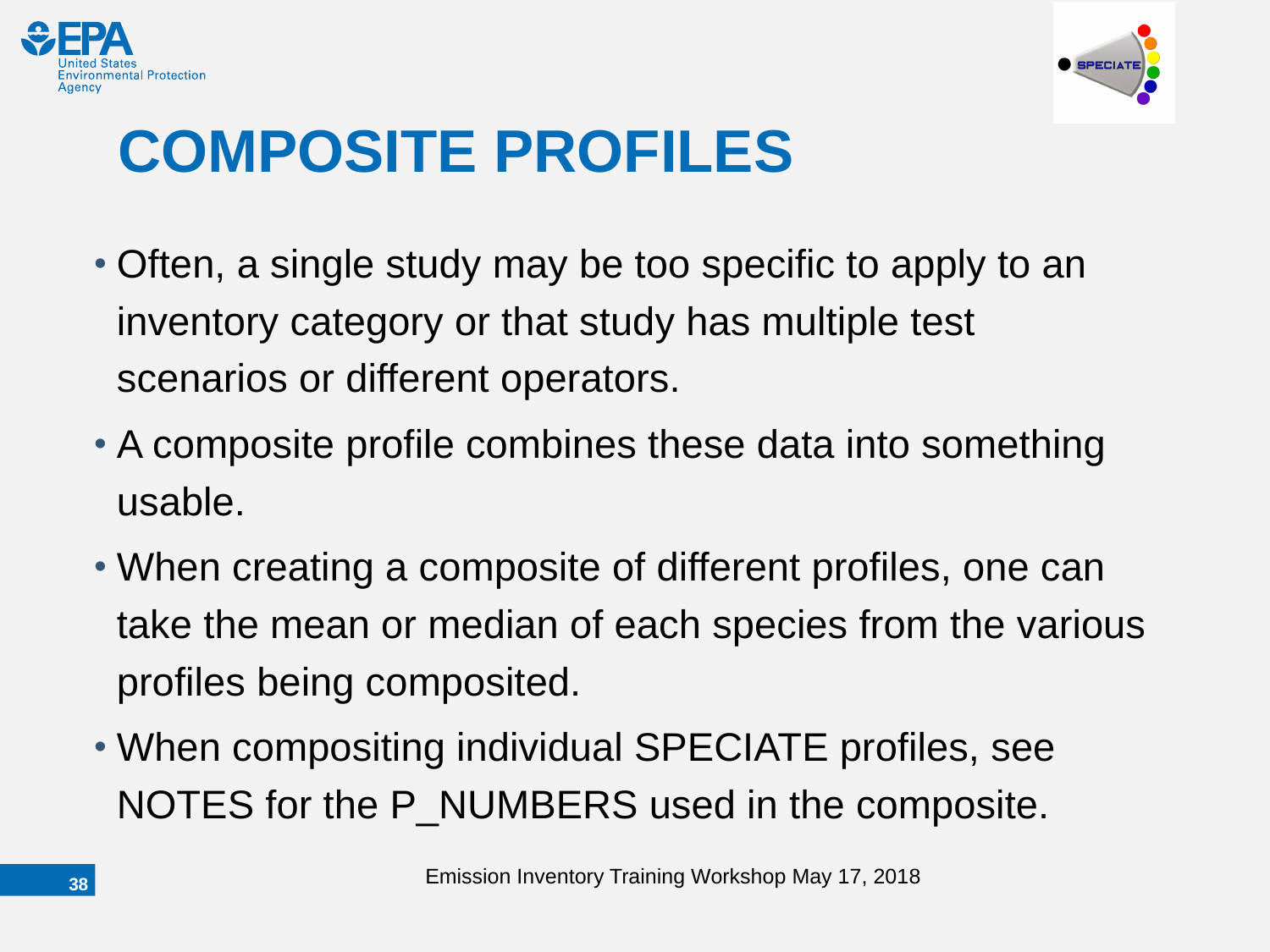

# COMPOSITE PROFILES
Often, a single study may be too specific to apply to an inventory category or that study has multiple test scenarios or different operators.
A composite profile combines these data into something usable.
When creating a composite of different profiles, one can take the mean or median of each species from the various profiles being composited.
When compositing individual SPECIATE profiles, see NOTES for the P_NUMBERS used in the composite.
Emission Inventory Training Workshop May 17, 2018
38